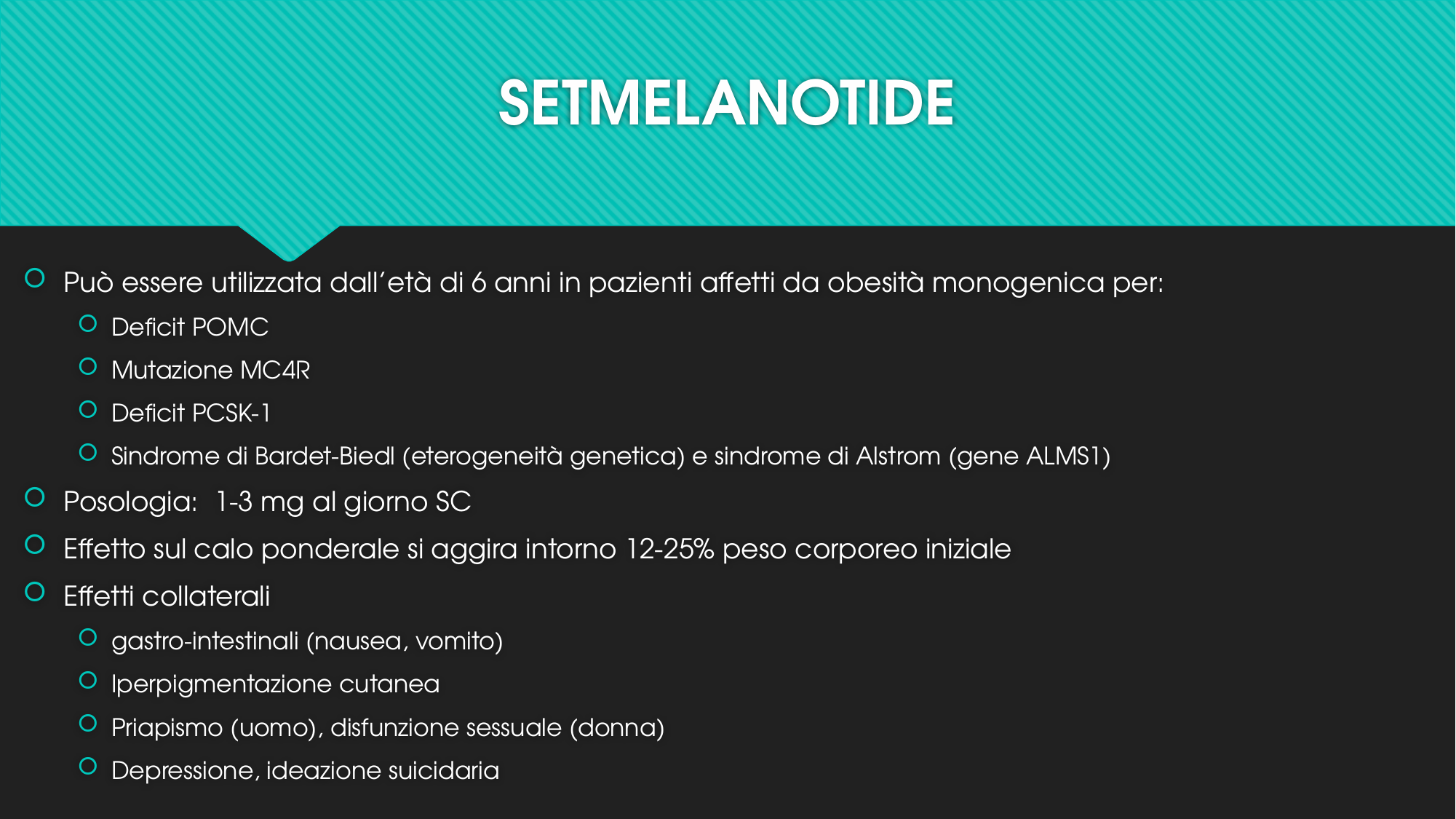

# SETMELANOTIDE
Può essere utilizzata dall’età di 6 anni in pazienti affetti da obesità monogenica per:
Deficit POMC
Mutazione MC4R
Deficit PCSK-1
Sindrome di Bardet-Biedl (eterogeneità genetica) e sindrome di Alstrom (gene ALMS1)
Posologia:  1-3 mg al giorno SC
Effetto sul calo ponderale si aggira intorno 12-25% peso corporeo iniziale
Effetti collaterali
gastro-intestinali (nausea, vomito)
Iperpigmentazione cutanea
Priapismo (uomo), disfunzione sessuale (donna)
Depressione, ideazione suicidaria